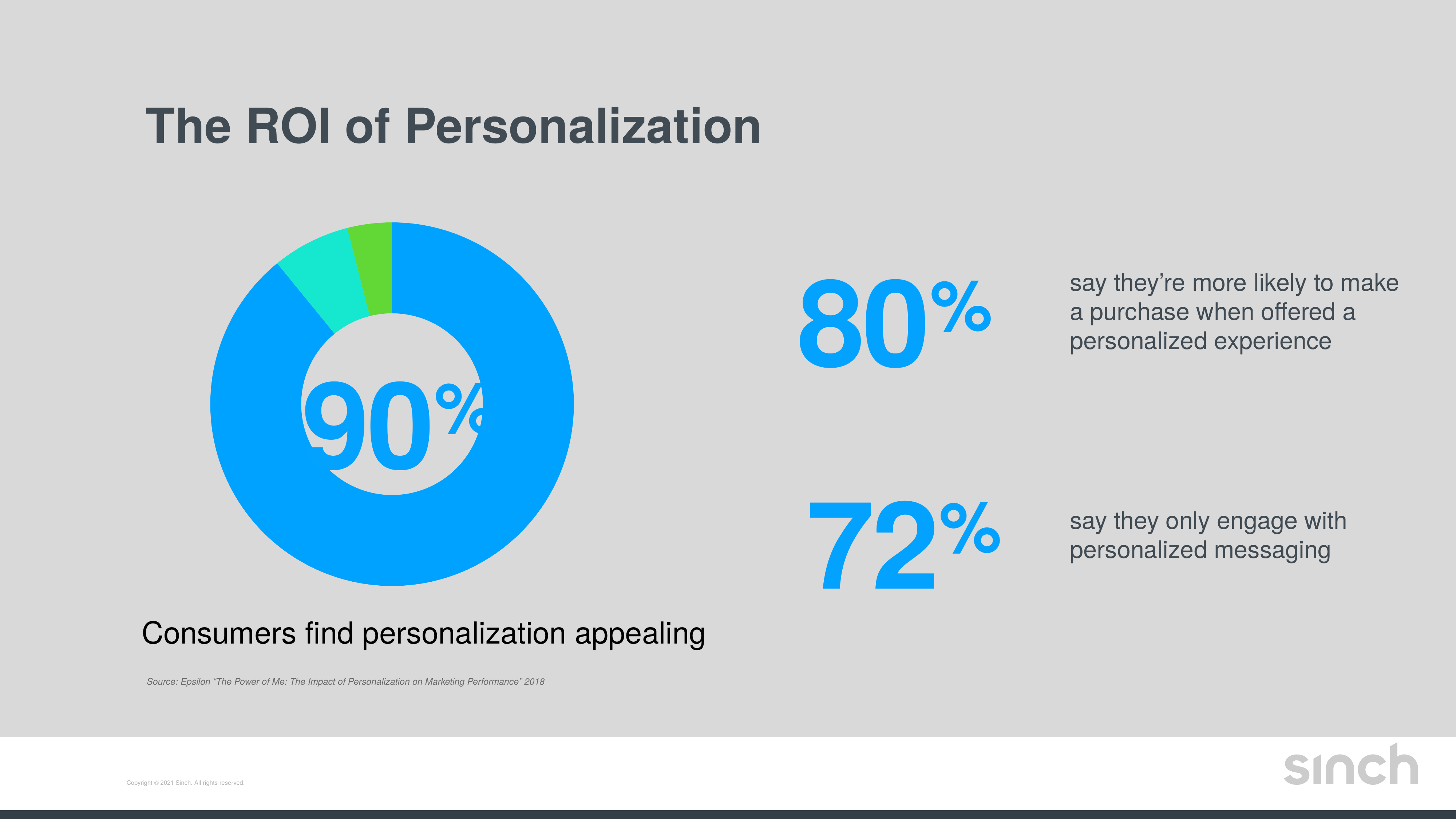

### Chart

| Category | Sales |
|---|---|
| Very/somewhat appealing | 90.0 |
| Neither appealing nor unappealing | 7.0 |
| Not very/not at all appealing | 4.0 |
# The ROI of Personalization
80%
say they’re more likely to make a purchase when offered a personalized experience
90%
72%
say they only engage with personalized messaging
Consumers find personalization appealing
Source: Epsilon “The Power of Me: The Impact of Personalization on Marketing Performance” 2018